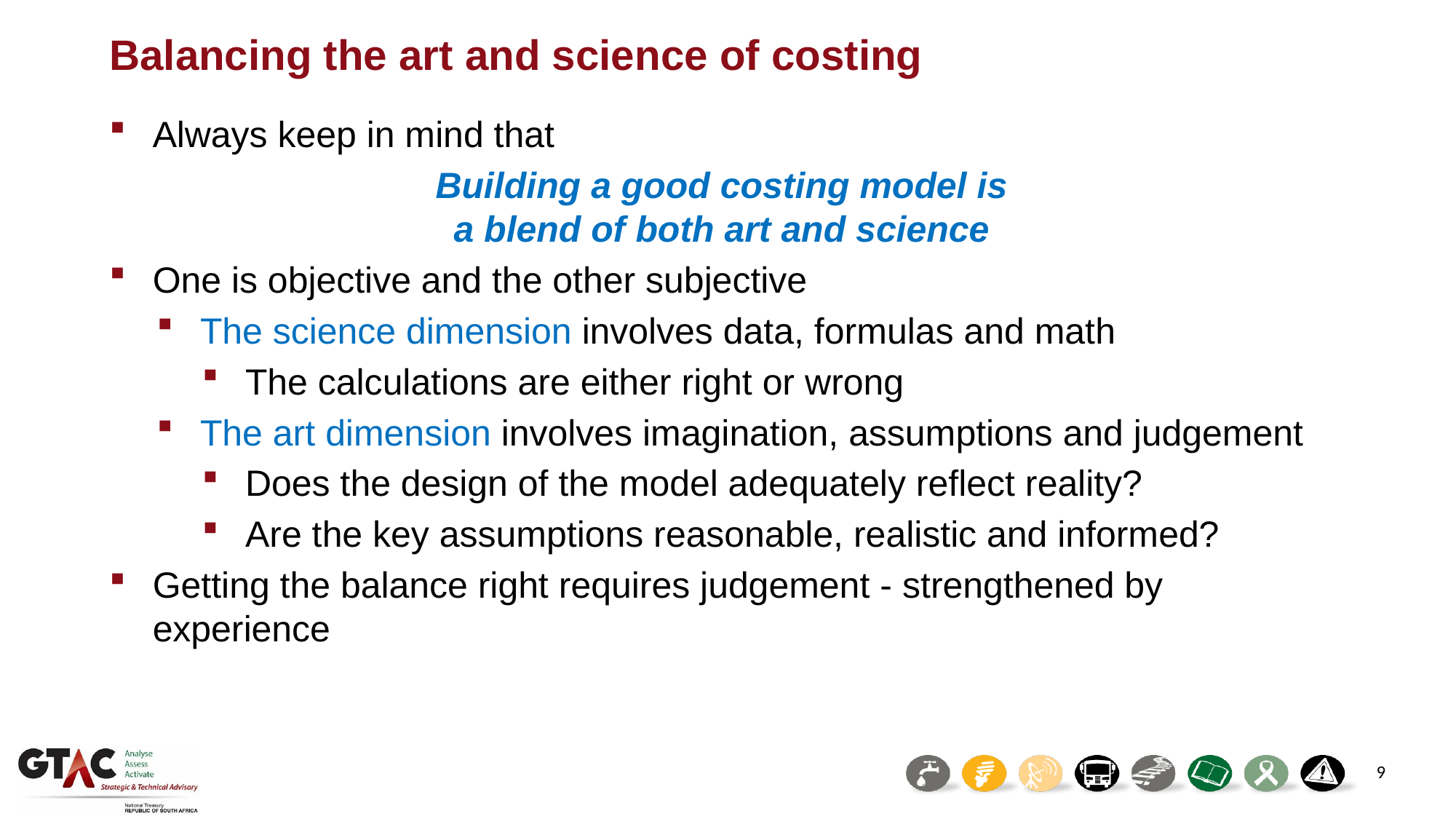

# Balancing the art and science of costing
Always keep in mind that
Building a good costing model is
a blend of both art and science
One is objective and the other subjective
The science dimension involves data, formulas and math
The calculations are either right or wrong
The art dimension involves imagination, assumptions and judgement
Does the design of the model adequately reflect reality?
Are the key assumptions reasonable, realistic and informed?
Getting the balance right requires judgement - strengthened by experience

9